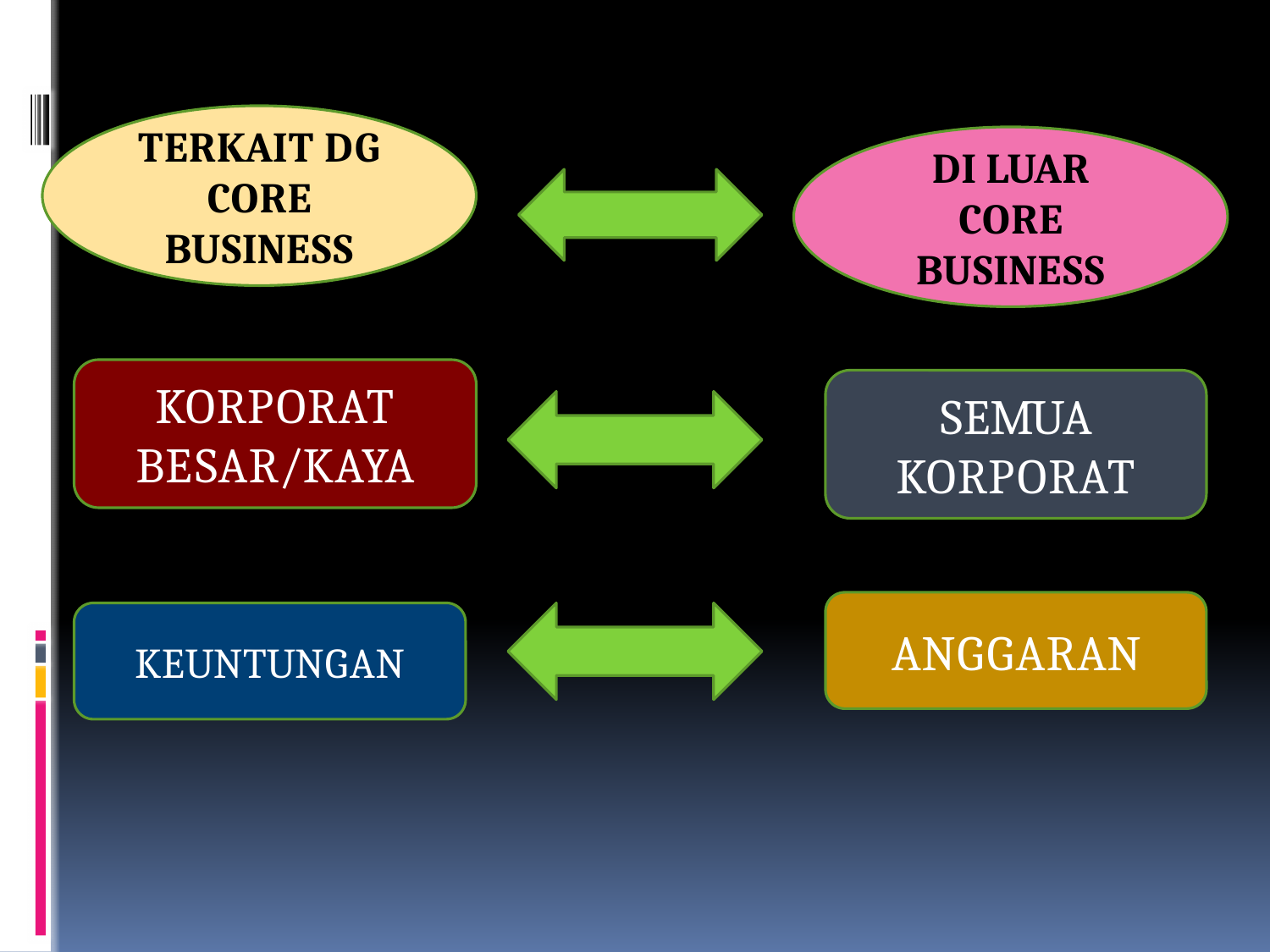

TERKAIT DG
CORE BUSINESS
DI LUAR
CORE BUSINESS

KORPORAT
BESAR/KAYA
SEMUA
KORPORAT

ANGGARAN
KEUNTUNGAN